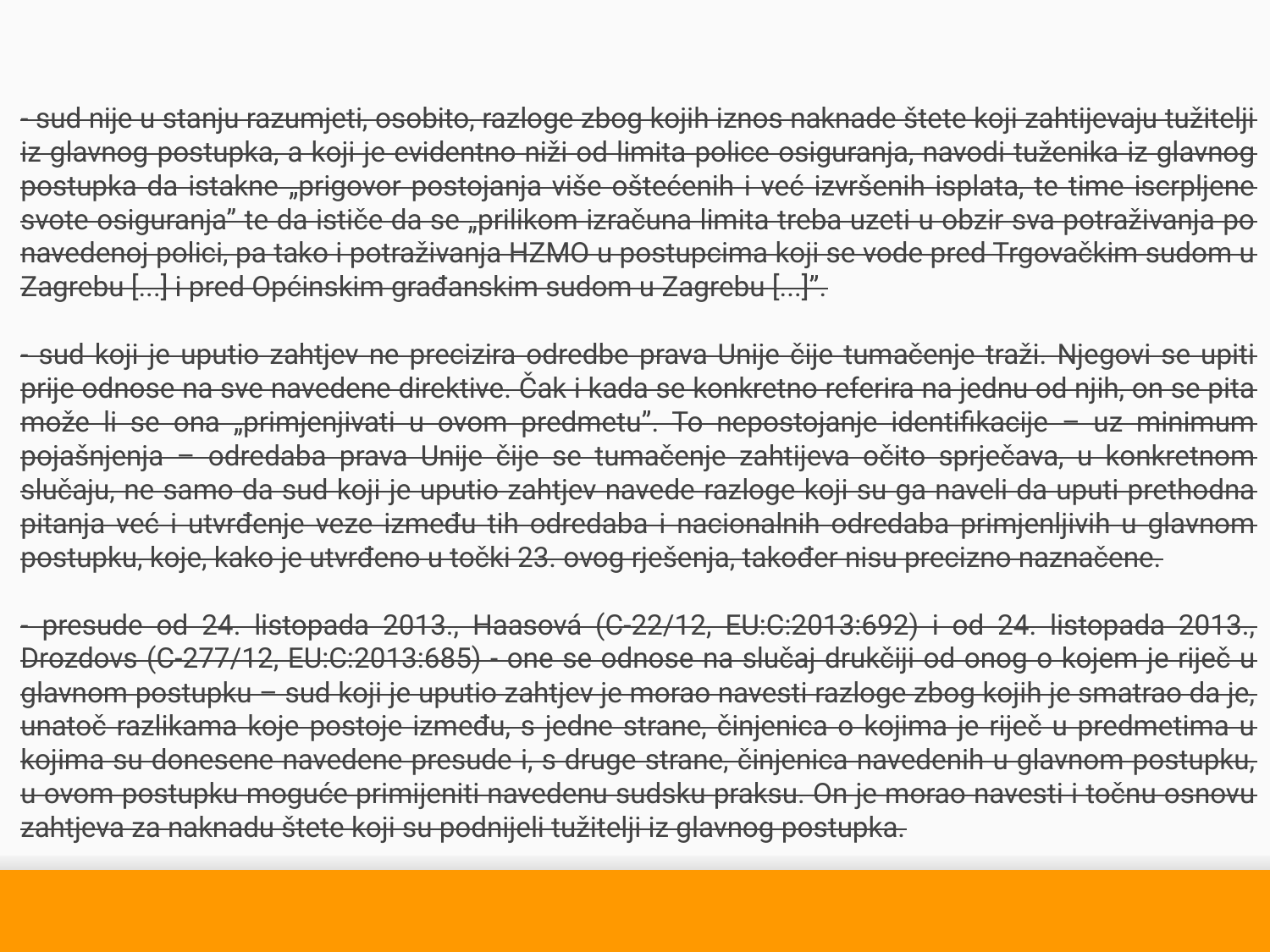

- sud nije u stanju razumjeti, osobito, razloge zbog kojih iznos naknade štete koji zahtijevaju tužitelji iz glavnog postupka, a koji je evidentno niži od limita police osiguranja, navodi tuženika iz glavnog postupka da istakne „prigovor postojanja više oštećenih i već izvršenih isplata, te time iscrpljene svote osiguranja” te da ističe da se „prilikom izračuna limita treba uzeti u obzir sva potraživanja po navedenoj polici, pa tako i potraživanja HZMO u postupcima koji se vode pred Trgovačkim sudom u Zagrebu [...] i pred Općinskim građanskim sudom u Zagrebu [...]”.

- sud koji je uputio zahtjev ne precizira odredbe prava Unije čije tumačenje traži. Njegovi se upiti prije odnose na sve navedene direktive. Čak i kada se konkretno referira na jednu od njih, on se pita može li se ona „primjenjivati u ovom predmetu”. To nepostojanje identifikacije – uz minimum pojašnjenja – odredaba prava Unije čije se tumačenje zahtijeva očito sprječava, u konkretnom slučaju, ne samo da sud koji je uputio zahtjev navede razloge koji su ga naveli da uputi prethodna pitanja već i utvrđenje veze između tih odredaba i nacionalnih odredaba primjenljivih u glavnom postupku, koje, kako je utvrđeno u točki 23. ovog rješenja, također nisu precizno naznačene.

- presude od 24. listopada 2013., Haasová (C-22/12, EU:C:2013:692) i od 24. listopada 2013., Drozdovs (C-277/12, EU:C:2013:685) - one se odnose na slučaj drukčiji od onog o kojem je riječ u glavnom postupku – sud koji je uputio zahtjev je morao navesti razloge zbog kojih je smatrao da je, unatoč razlikama koje postoje između, s jedne strane, činjenica o kojima je riječ u predmetima u kojima su donesene navedene presude i, s druge strane, činjenica navedenih u glavnom postupku, u ovom postupku moguće primijeniti navedenu sudsku praksu. On je morao navesti i točnu osnovu zahtjeva za naknadu štete koji su podnijeli tužitelji iz glavnog postupka.